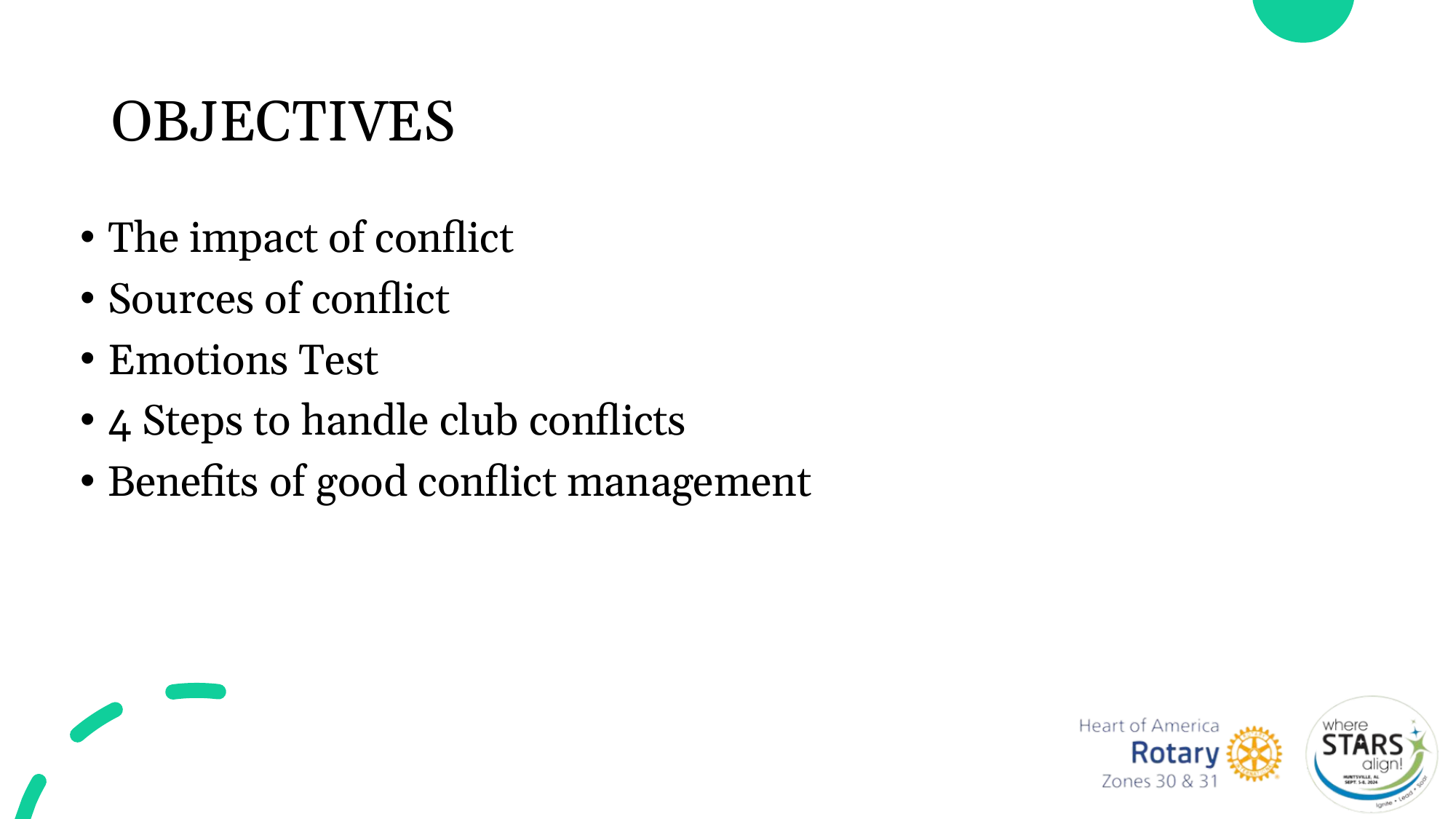

# OBJECTIVES

The impact of conflict
Sources of conflict
Emotions Test
4 Steps to handle club conflicts
Benefits of good conflict management